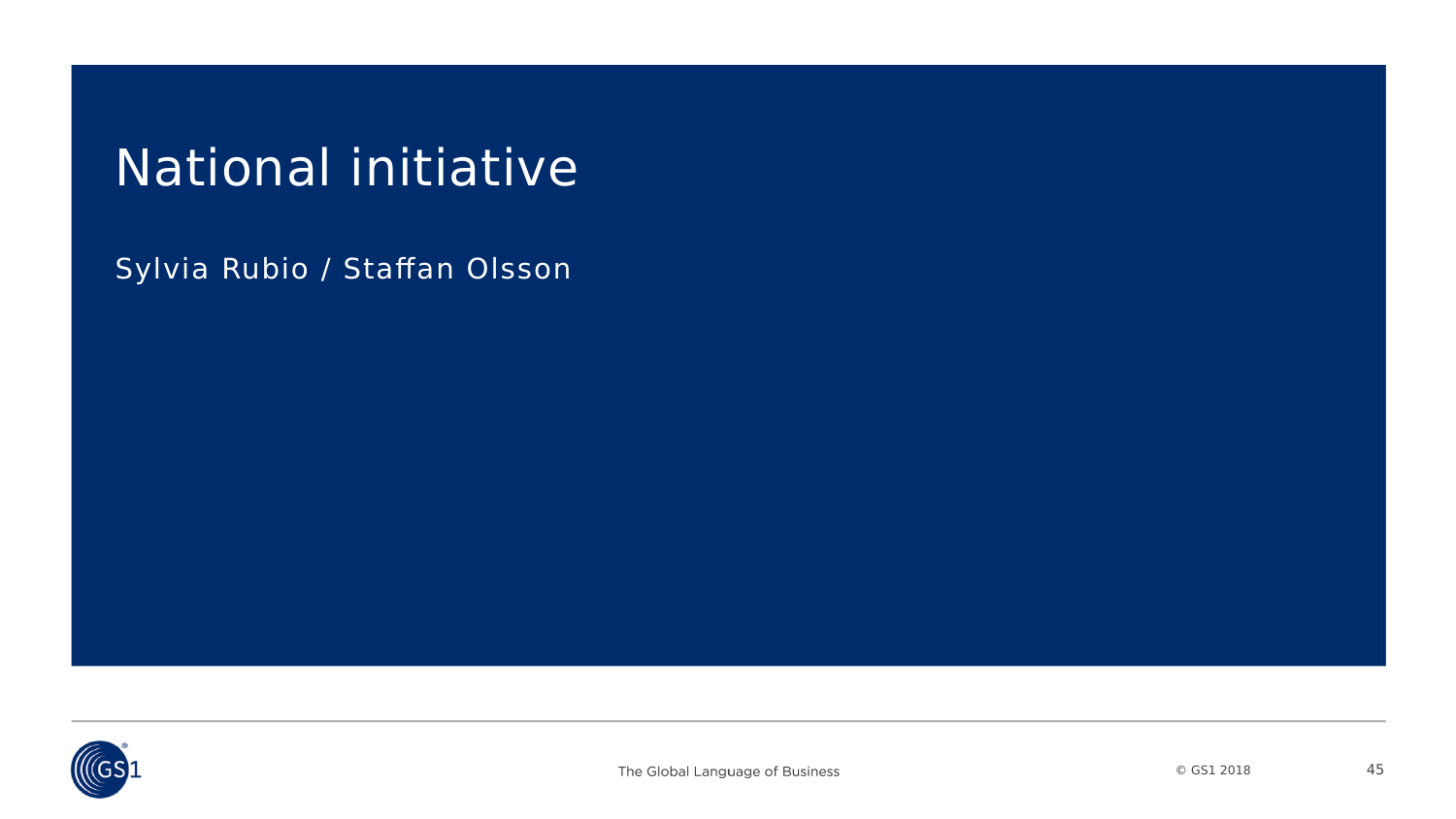

# National initiative
Sylvia Rubio / Staffan Olsson
45